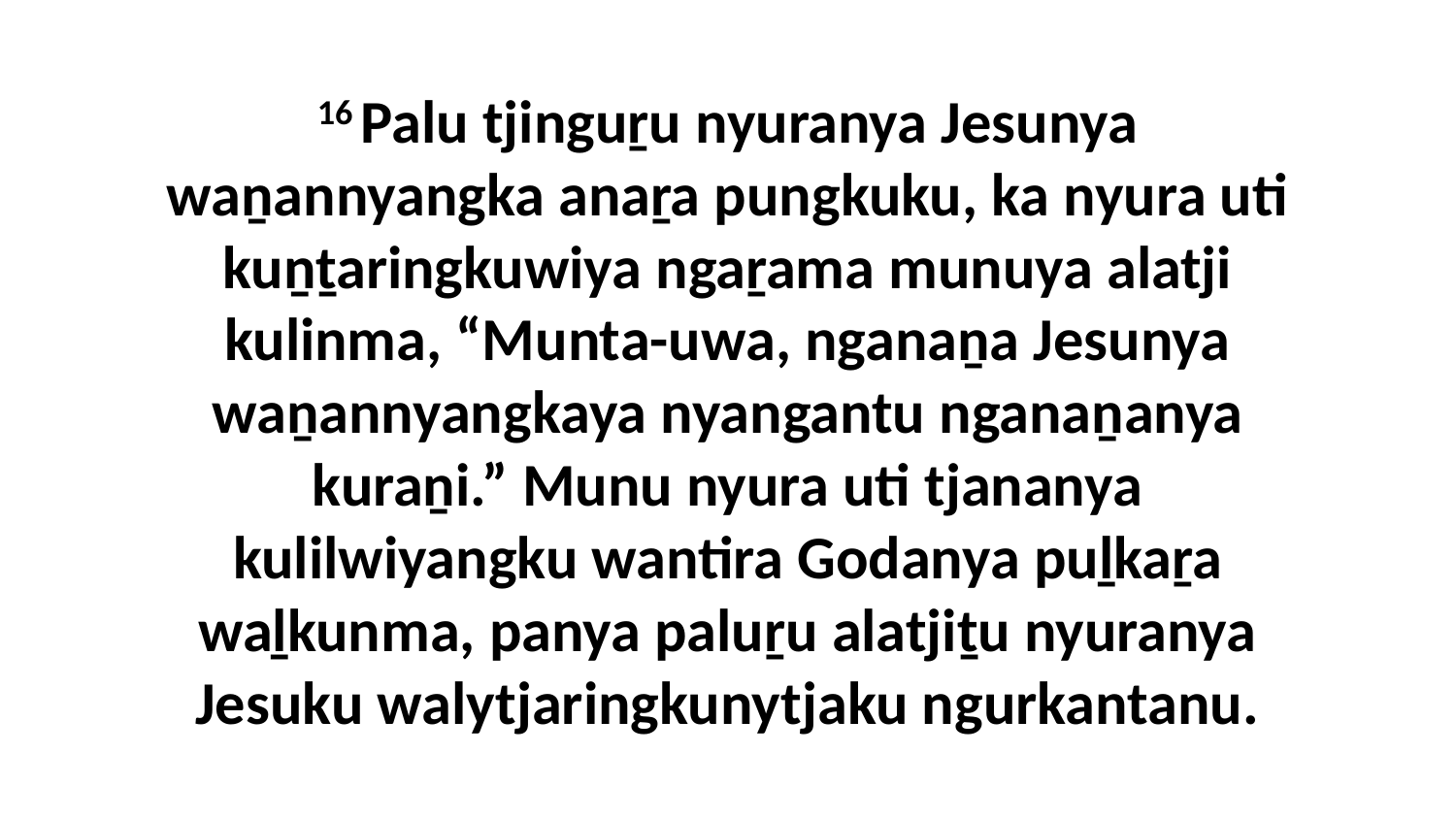

16 Palu tjinguṟu nyuranya Jesunya waṉannyangka anaṟa pungkuku, ka nyura uti kuṉṯaringkuwiya ngaṟama munuya alatji kulinma, “Munta-uwa, nganaṉa Jesunya waṉannyangkaya nyangantu nganaṉanya kuraṉi.” Munu nyura uti tjananya kulilwiyangku wantira Godanya puḻkaṟa waḻkunma, panya paluṟu alatjiṯu nyuranya Jesuku walytjaringkunytjaku ngurkantanu.